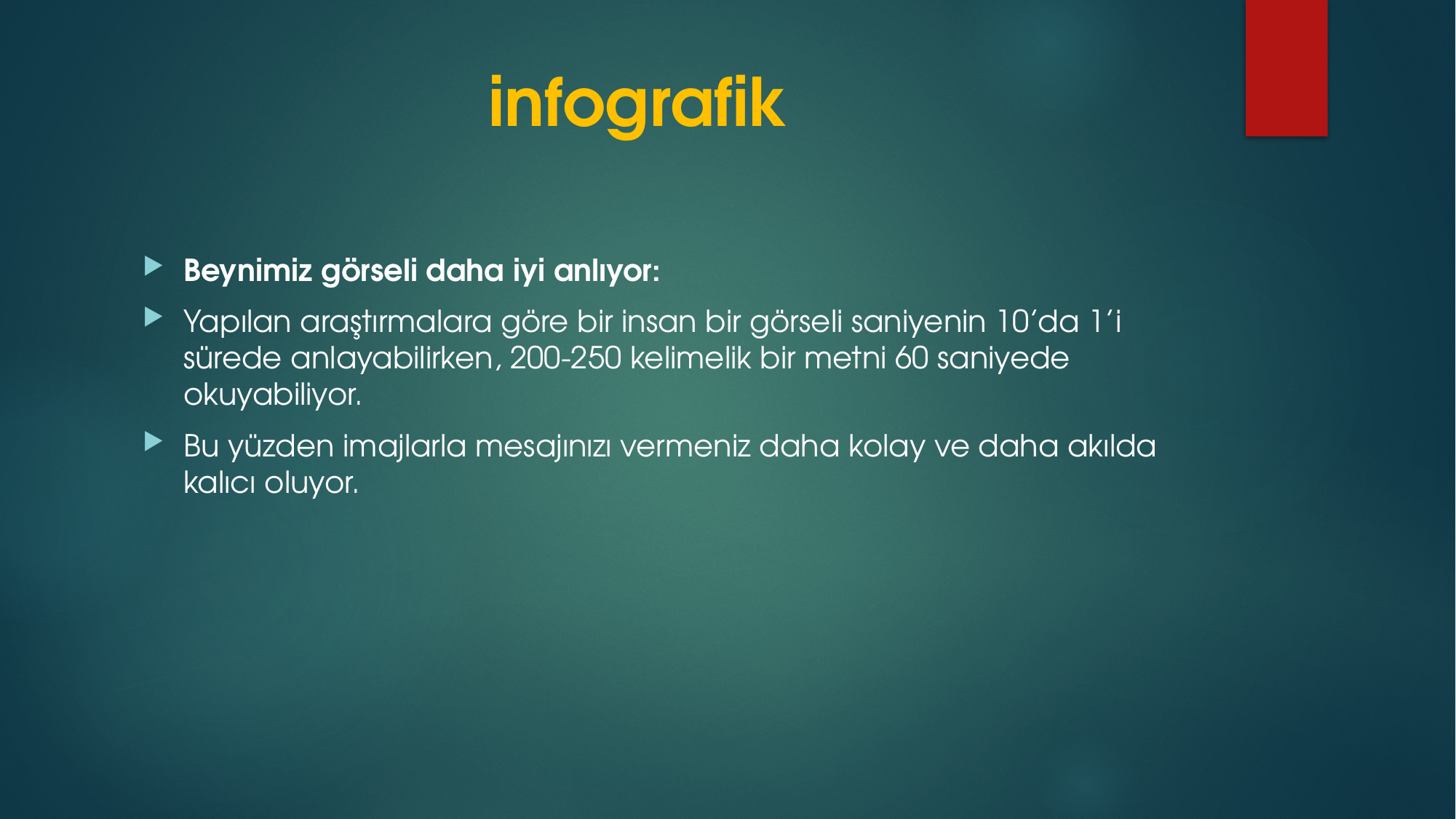

# infografik
Beynimiz görseli daha iyi anlıyor:
Yapılan araştırmalara göre bir insan bir görseli saniyenin 10’da 1’i sürede anlayabilirken, 200-250 kelimelik bir metni 60 saniyede okuyabiliyor.
Bu yüzden imajlarla mesajınızı vermeniz daha kolay ve daha akılda kalıcı oluyor.